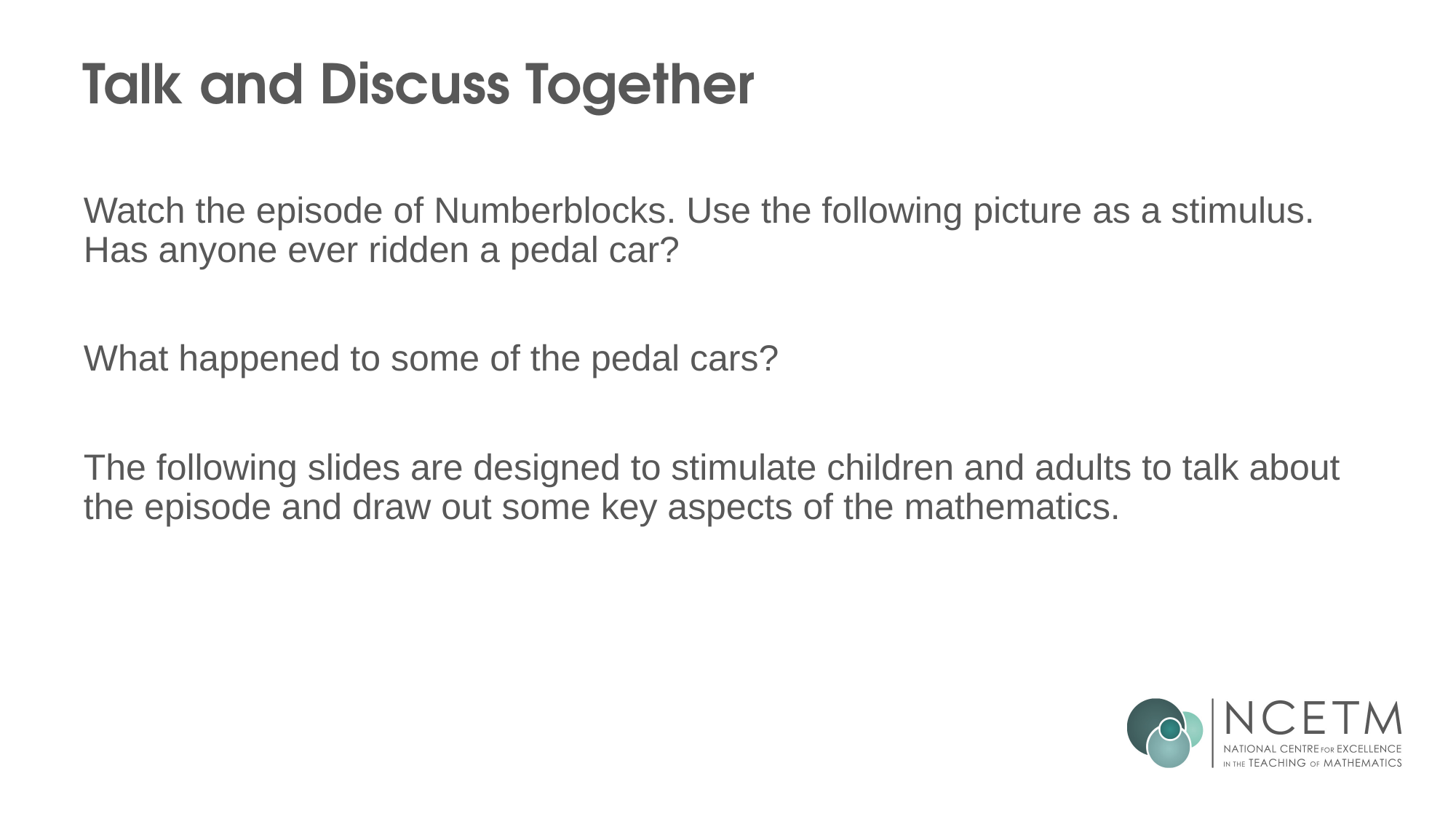

# Talk and Discuss Together
Watch the episode of Numberblocks. Use the following picture as a stimulus. Has anyone ever ridden a pedal car?

What happened to some of the pedal cars?

The following slides are designed to stimulate children and adults to talk about the episode and draw out some key aspects of the mathematics.